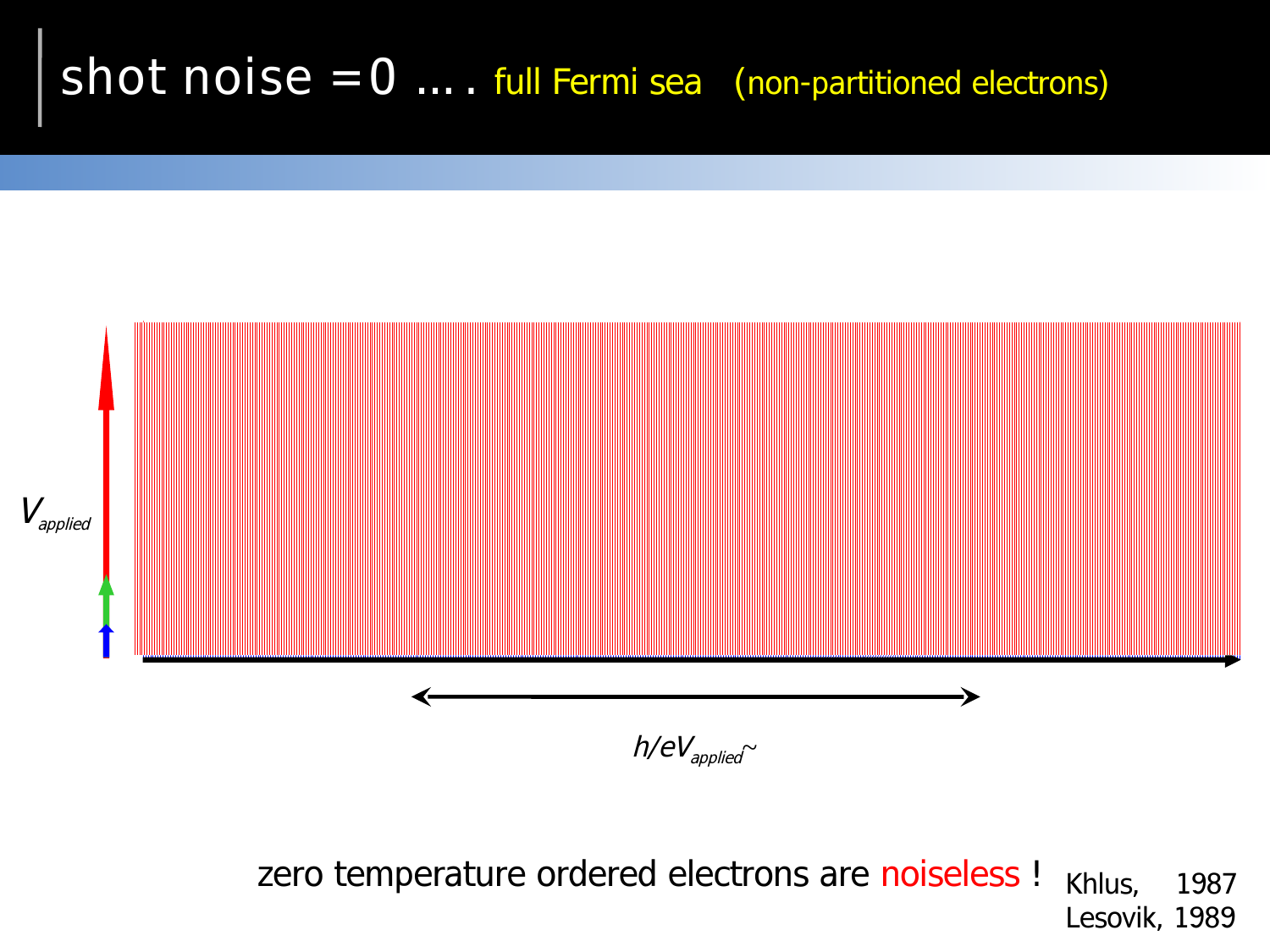

shot noise =0 …. full Fermi sea   (non-partitioned electrons)

Vapplied

~h/eVapplied
zero temperature ordered electrons are noiseless !
Khlus,    1987
Lesovik, 1989